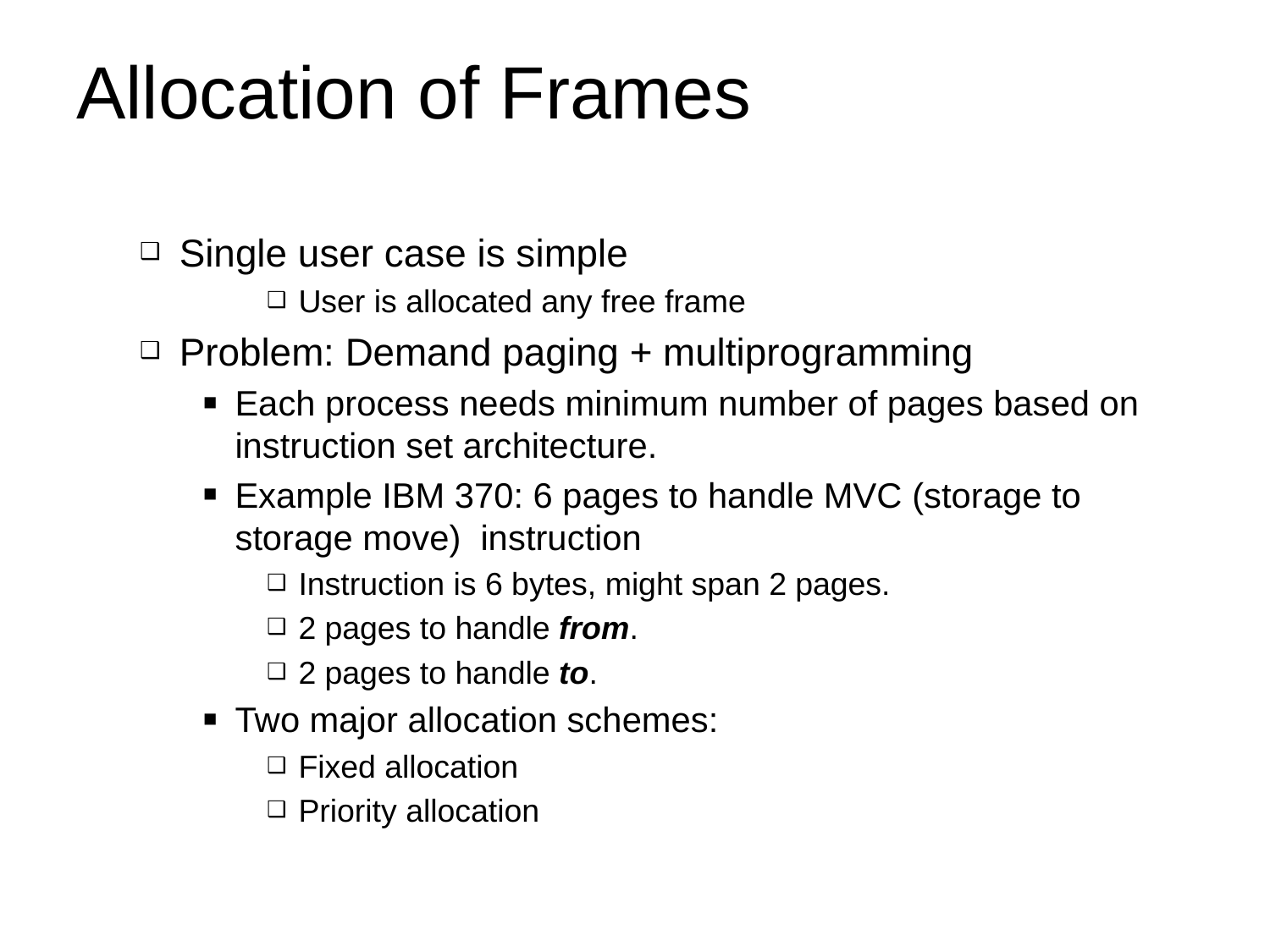

# Allocation of Frames
Single user case is simple
User is allocated any free frame
Problem: Demand paging + multiprogramming
Each process needs minimum number of pages based on instruction set architecture.
Example IBM 370: 6 pages to handle MVC (storage to storage move)  instruction
Instruction is 6 bytes, might span 2 pages.
2 pages to handle from.
2 pages to handle to.
Two major allocation schemes:
Fixed allocation
Priority allocation